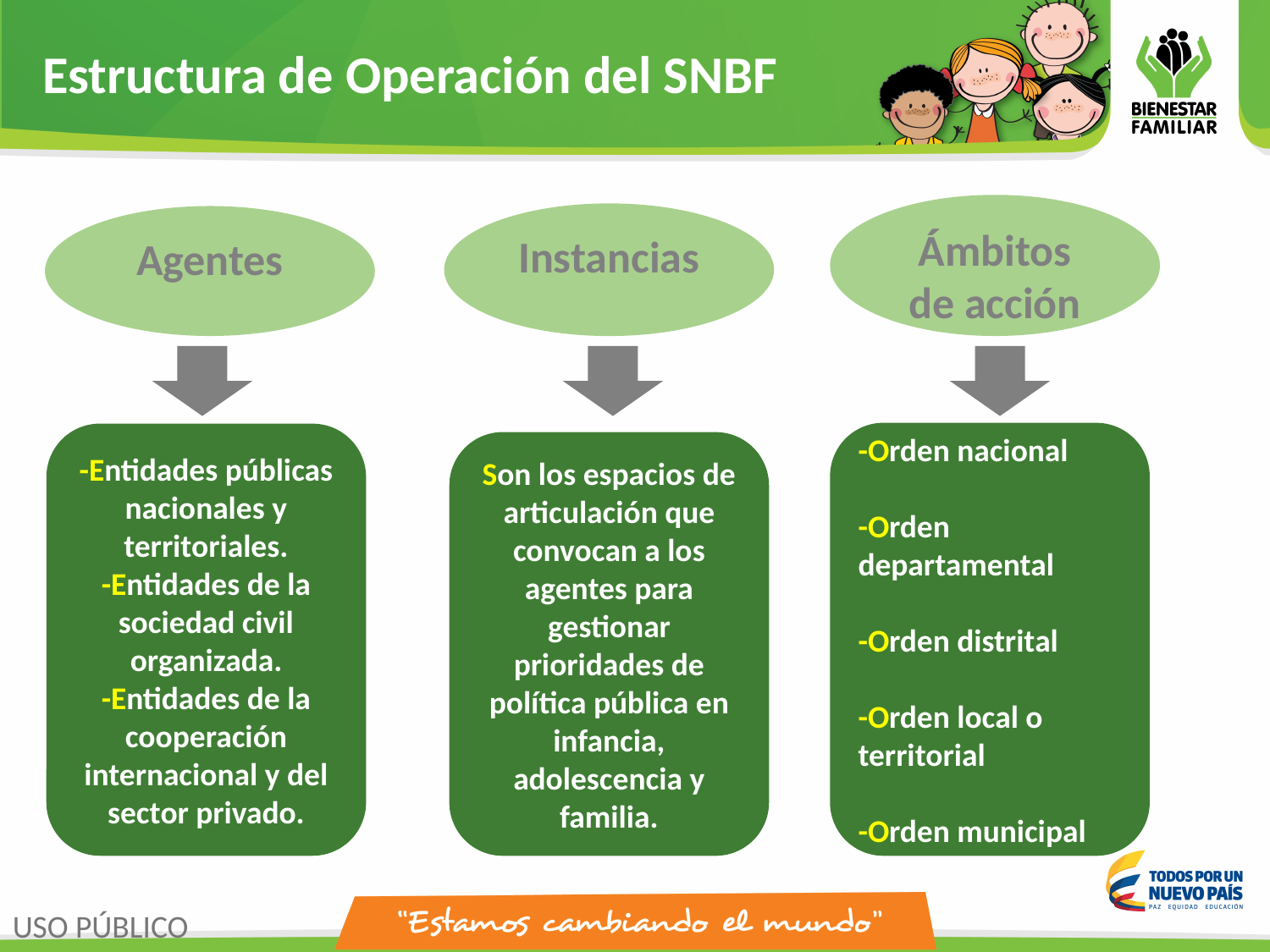

Estructura de Operación del SNBF
Ámbitos de acción
Instancias
Agentes

-Orden nacional

-Orden departamental

-Orden distrital

-Orden local o territorial

-Orden municipal

-Entidades públicas nacionales y territoriales.
-Entidades de la sociedad civil organizada.
-Entidades de la cooperación internacional y del sector privado.
Son los espacios de articulación que convocan a los agentes para gestionar prioridades de política pública en infancia, adolescencia y familia.
USO PÚBLICO